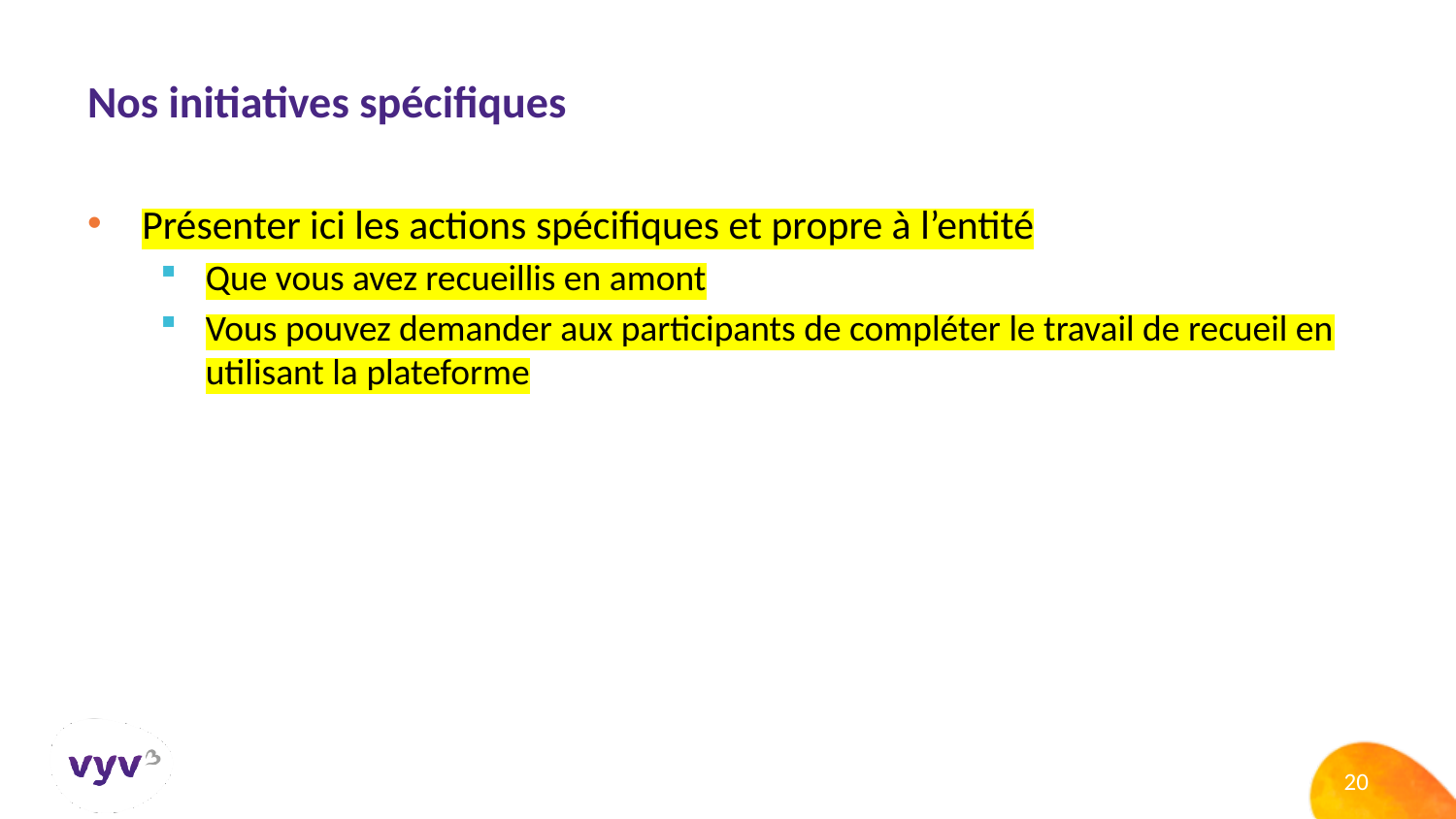

# Nos initiatives spécifiques
Présenter ici les actions spécifiques et propre à l’entité
Que vous avez recueillis en amont
Vous pouvez demander aux participants de compléter le travail de recueil en utilisant la plateforme
20